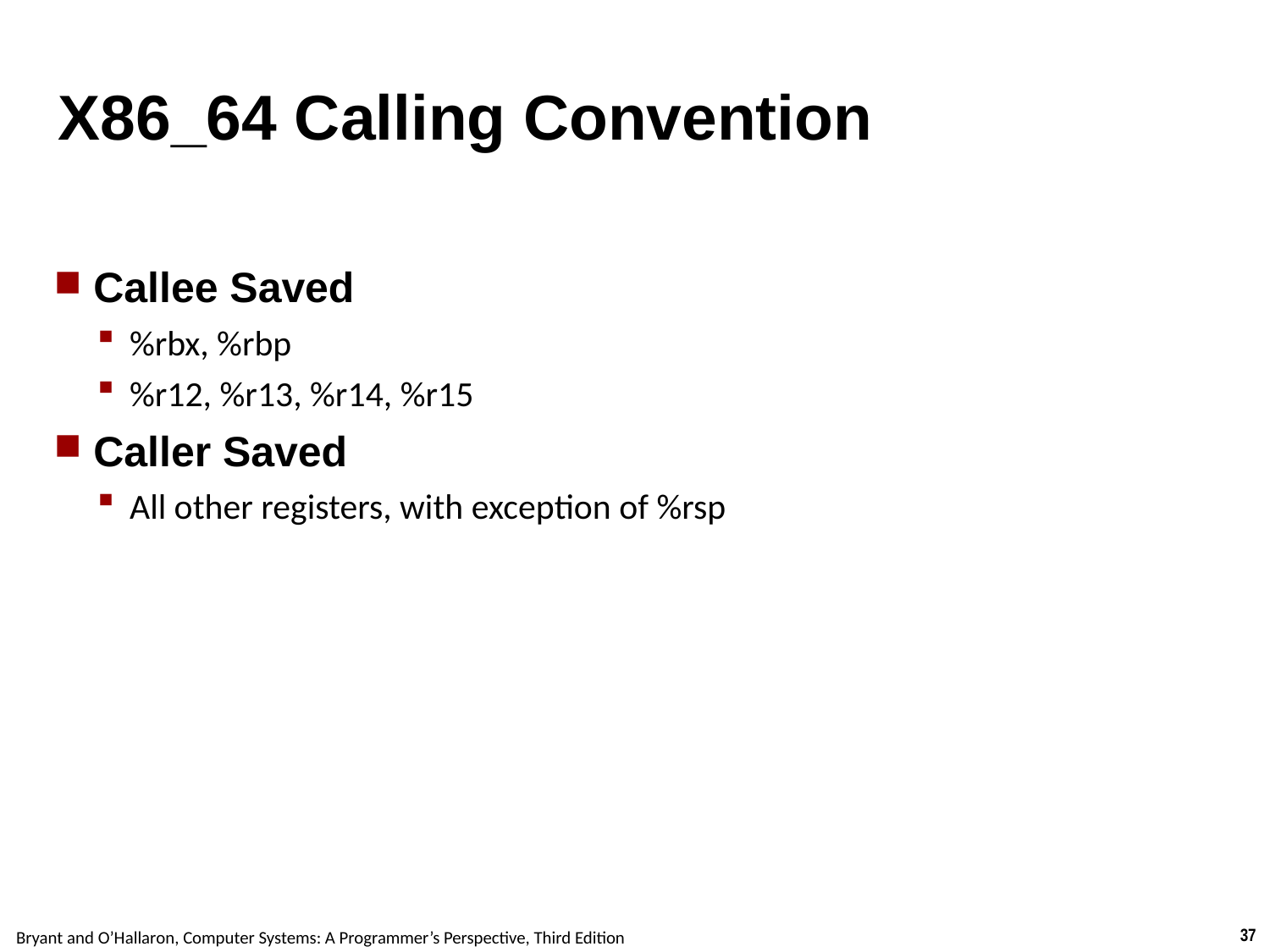

# X86_64 Calling Convention

Callee Saved
%rbx, %rbp
%r12, %r13, %r14, %r15
Caller Saved
All other registers, with exception of %rsp